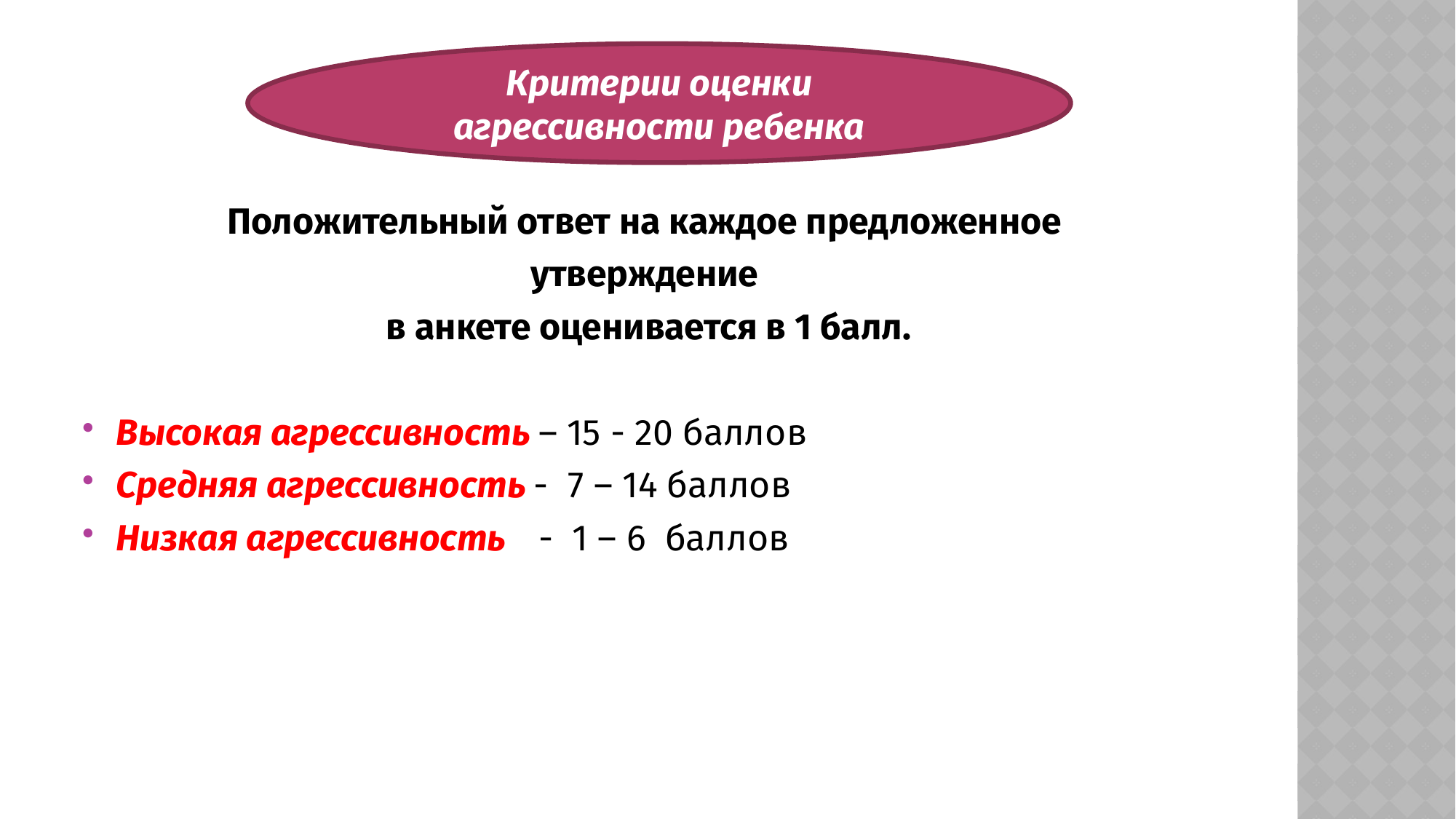

#
Критерии оценки агрессивности ребенка
Положительный ответ на каждое предложенное
утверждение
в анкете оценивается в 1 балл.

Высокая агрессивность – 15 - 20 баллов
Средняя агрессивность -  7 – 14 баллов
Низкая агрессивность    -  1 – 6  баллов